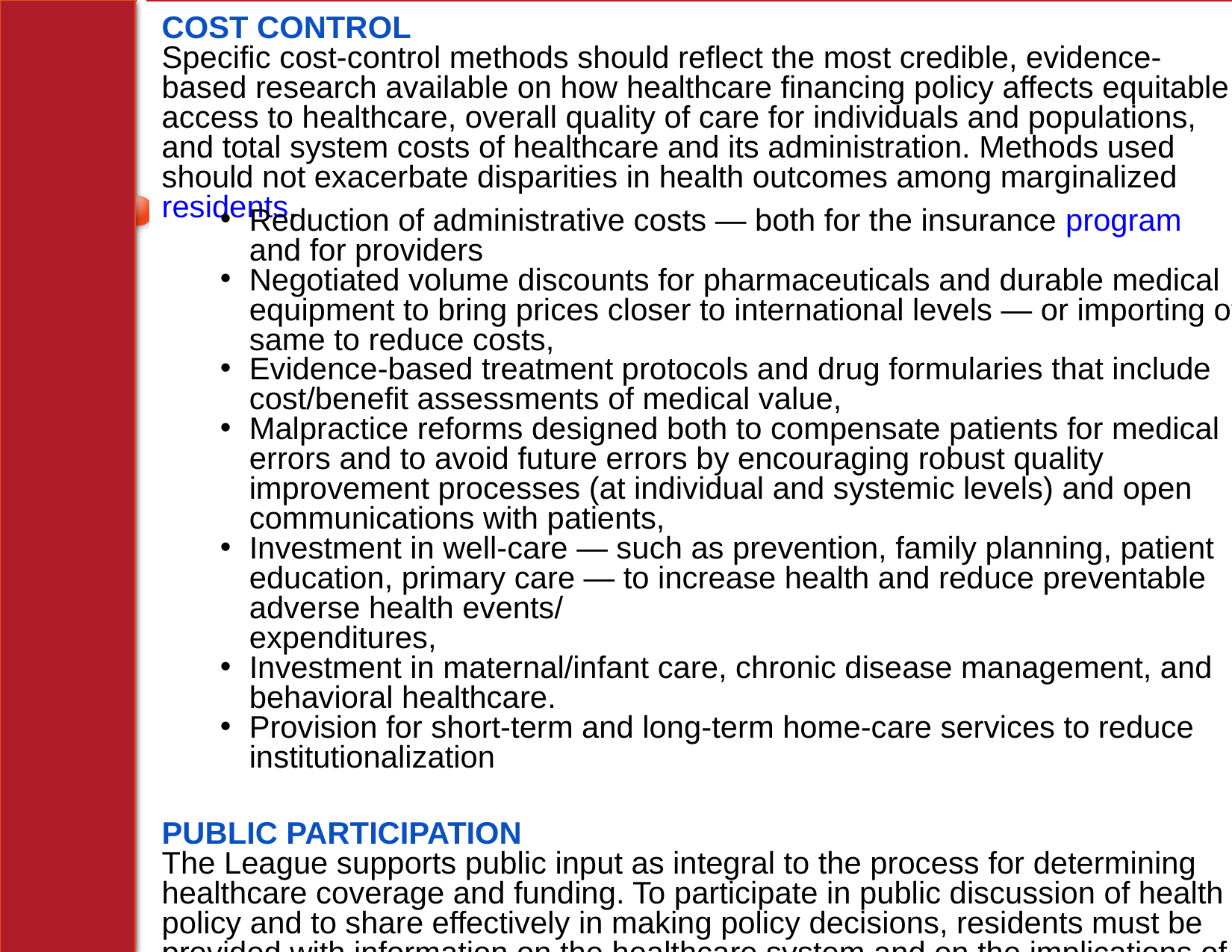

# COST CONTROL Specific cost-control methods should reflect the most credible, evidence-based research available on how healthcare financing policy affects equitable access to healthcare, overall quality of care for individuals and populations, and total system costs of healthcare and its administration. Methods used should not exacerbate disparities in health outcomes among marginalized residents. PUBLIC PARTICIPATION The League supports public input as integral to the process for determining healthcare coverage and funding. To participate in public discussion of health policy and to share effectively in making policy decisions, residents must be provided with information on the healthcare system and on the implications of health policy decisions.

Reduction of administrative costs — both for the insurance program and for providers
Negotiated volume discounts for pharmaceuticals and durable medical equipment to bring prices closer to international levels — or importing of same to reduce costs,
Evidence-based treatment protocols and drug formularies that include cost/benefit assessments of medical value,
Malpractice reforms designed both to compensate patients for medical errors and to avoid future errors by encouraging robust quality improvement processes (at individual and systemic levels) and open communications with patients,
Investment in well-care — such as prevention, family planning, patient education, primary care — to increase health and reduce preventable adverse health events/
expenditures,
Investment in maternal/infant care, chronic disease management, and behavioral healthcare.
Provision for short-term and long-term home-care services to reduce institutionalization